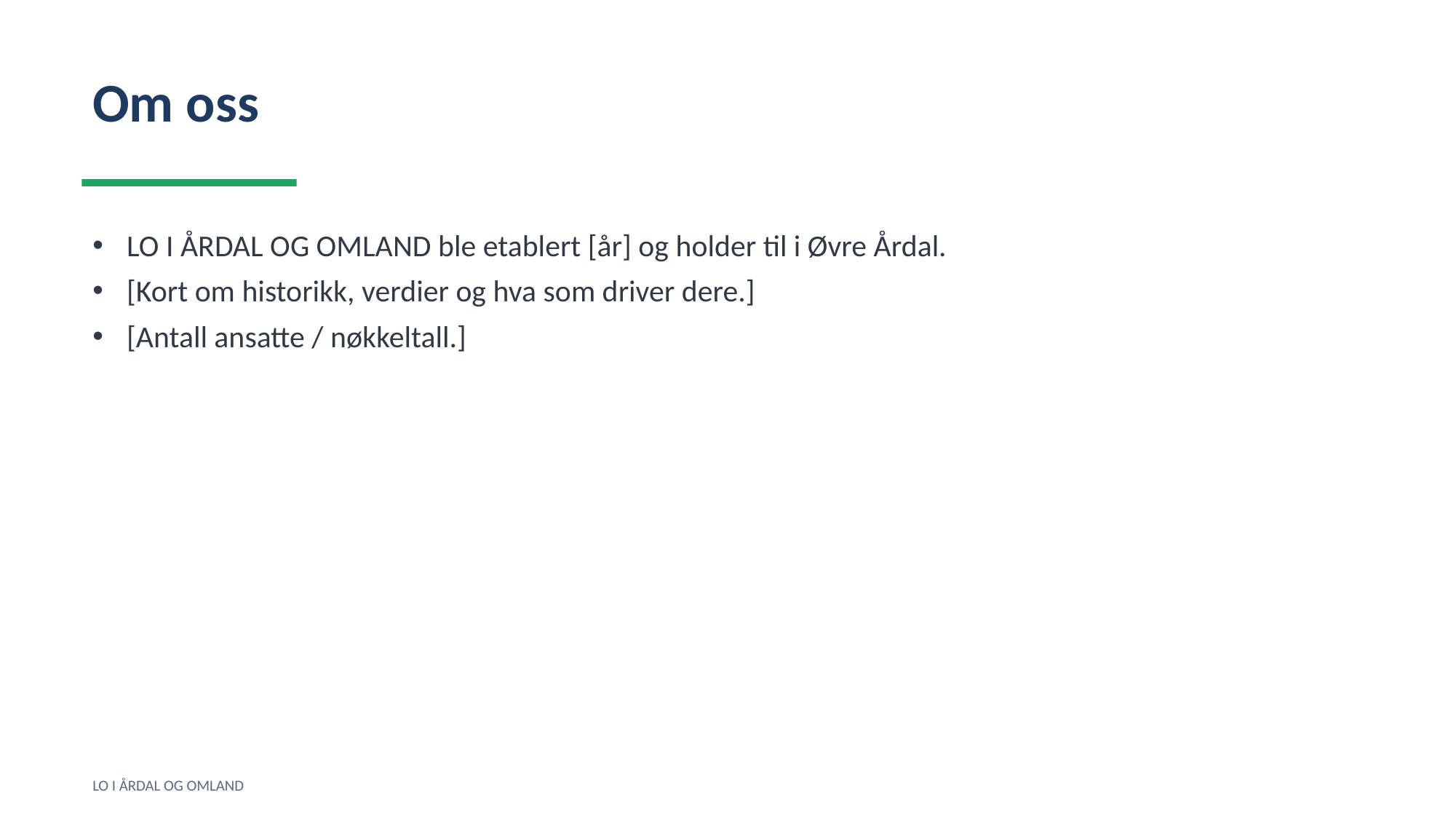

Om oss

LO I ÅRDAL OG OMLAND ble etablert [år] og holder til i Øvre Årdal.
[Kort om historikk, verdier og hva som driver dere.]
[Antall ansatte / nøkkeltall.]
LO I ÅRDAL OG OMLAND